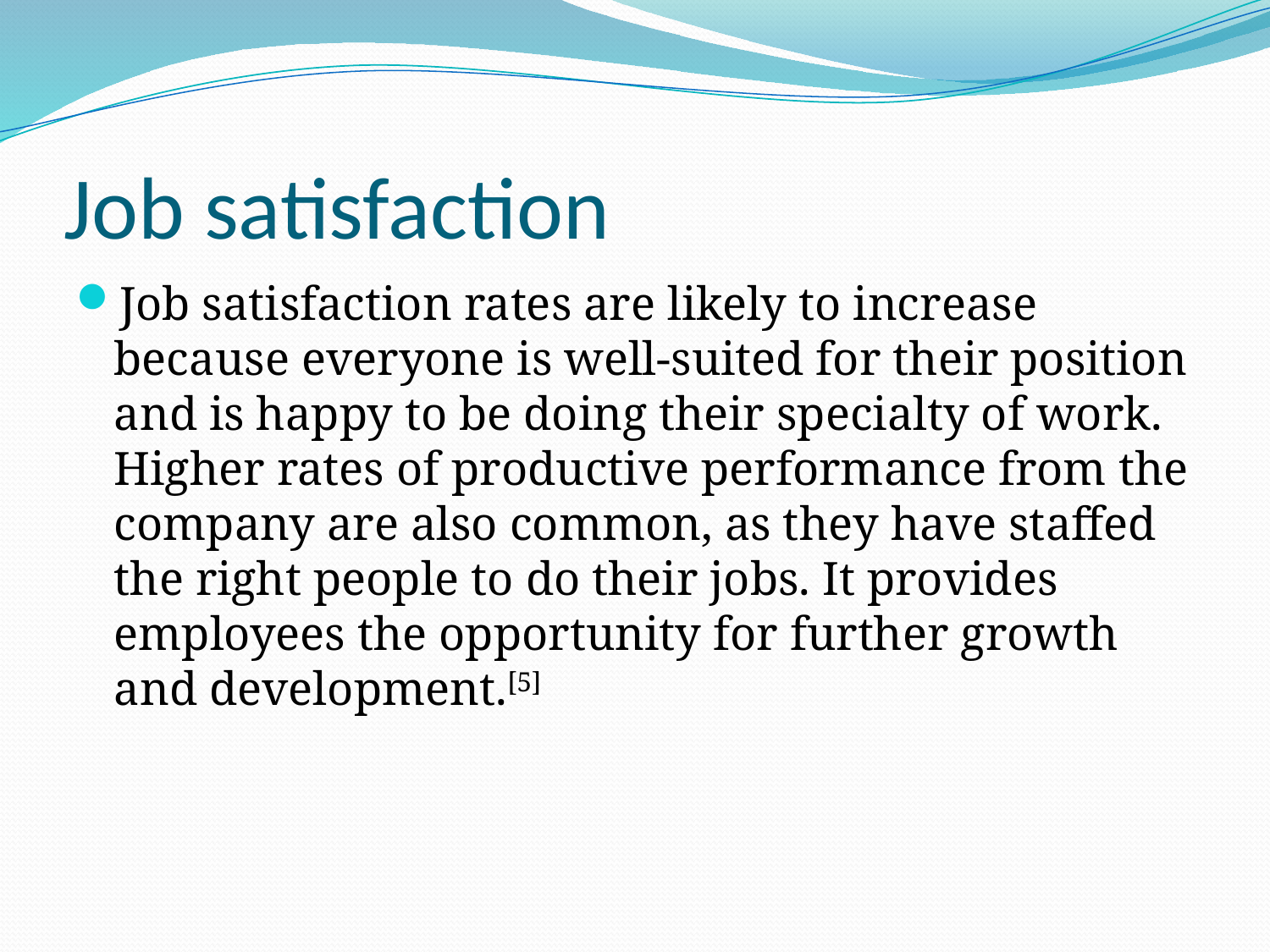

# Job satisfaction
Job satisfaction rates are likely to increase because everyone is well-suited for their position and is happy to be doing their specialty of work. Higher rates of productive performance from the company are also common, as they have staffed the right people to do their jobs. It provides employees the opportunity for further growth and development.[5]